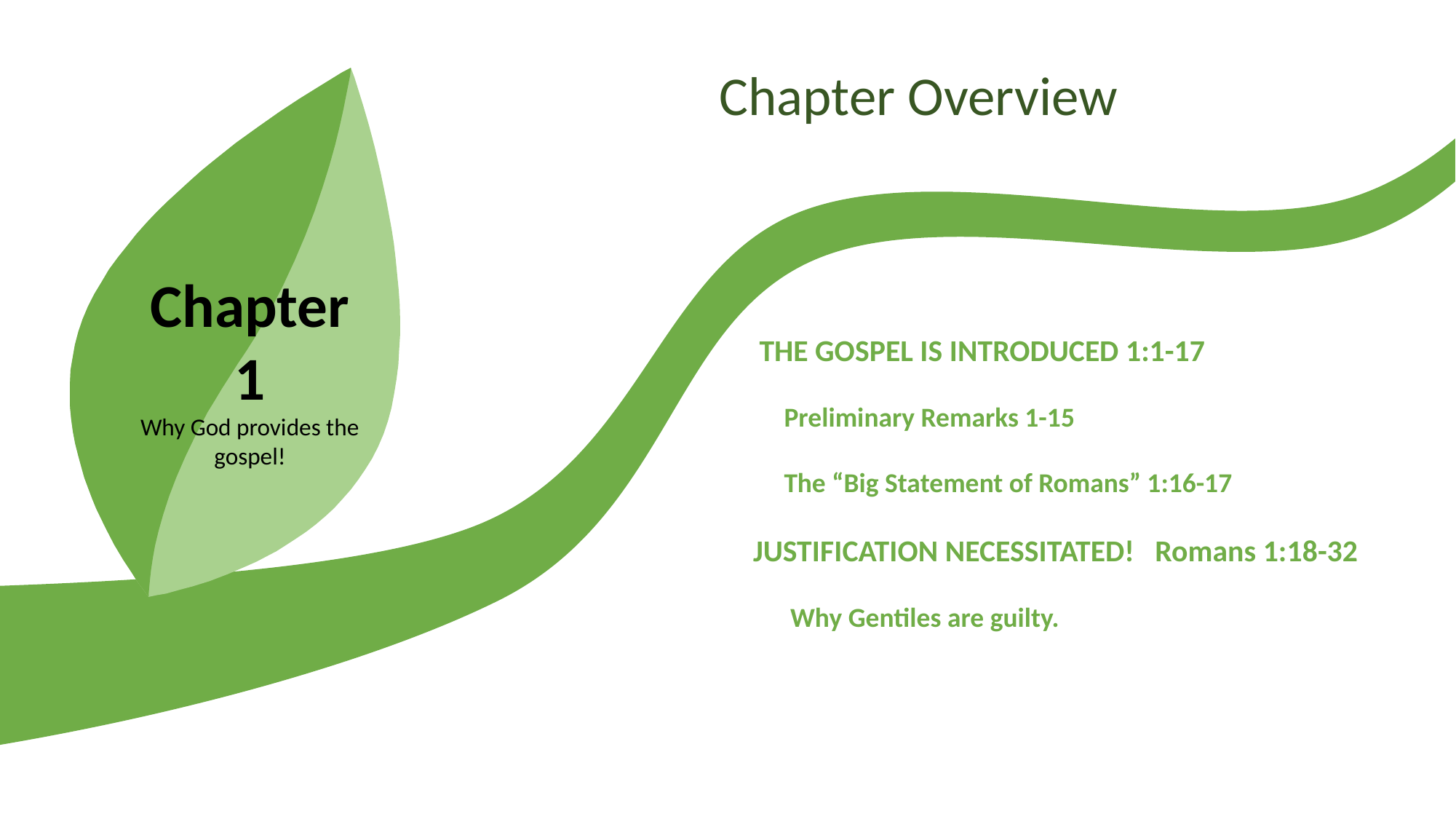

Chapter Overview

Chapter 1
Why God provides the gospel!

 THE GOSPEL IS INTRODUCED 1:1-17

     Preliminary Remarks 1-15

     The “Big Statement of Romans” 1:16-17

JUSTIFICATION NECESSITATED!   Romans 1:18-32

      Why Gentiles are guilty.